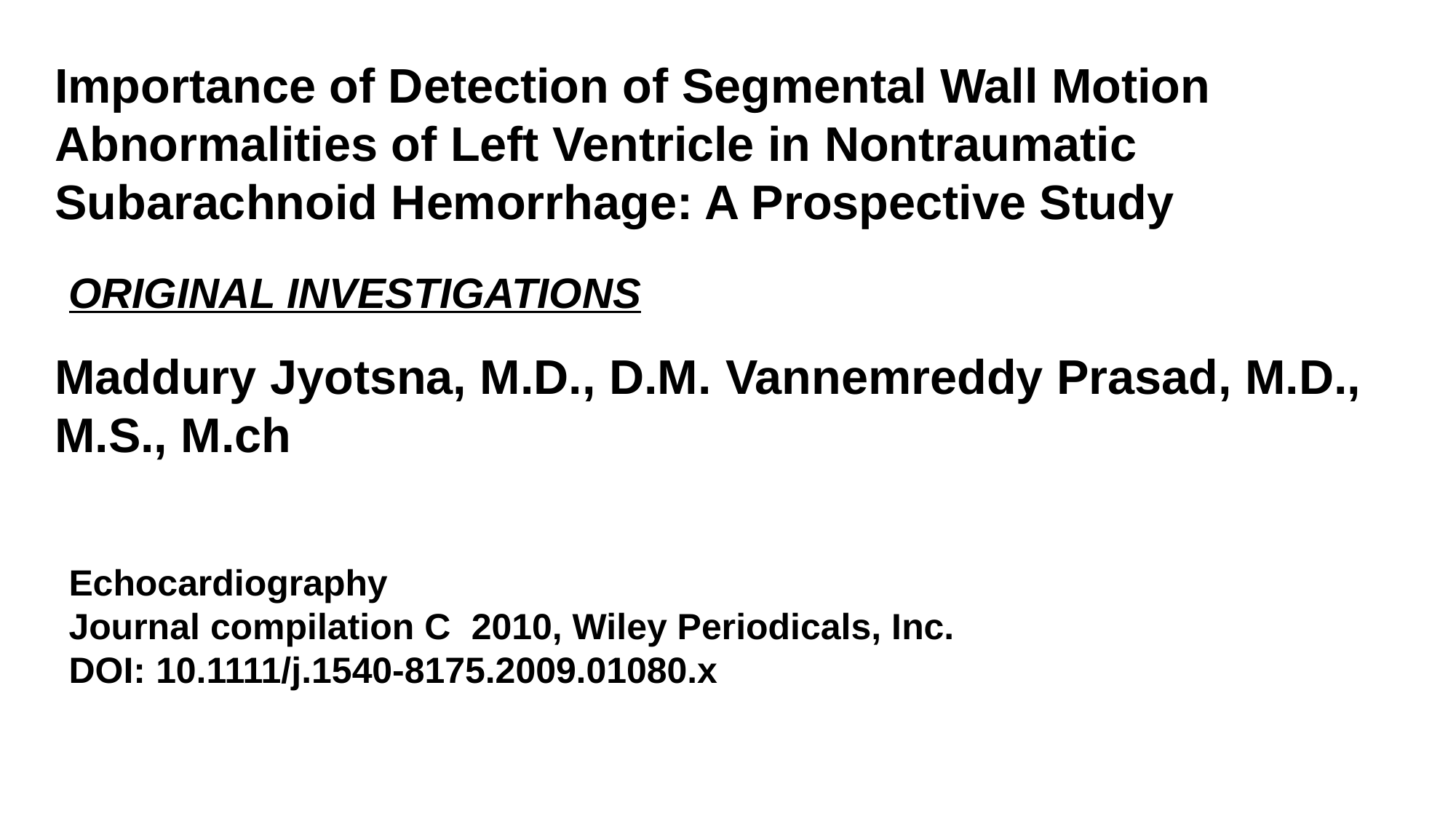

Importance of Detection of Segmental Wall Motion
Abnormalities of Left Ventricle in Nontraumatic
Subarachnoid Hemorrhage: A Prospective Study

Maddury Jyotsna, M.D., D.M. Vannemreddy Prasad, M.D., M.S., M.ch
ORIGINAL INVESTIGATIONS
Echocardiography
Journal compilation C  2010, Wiley Periodicals, Inc.
DOI: 10.1111/j.1540-8175.2009.01080.x